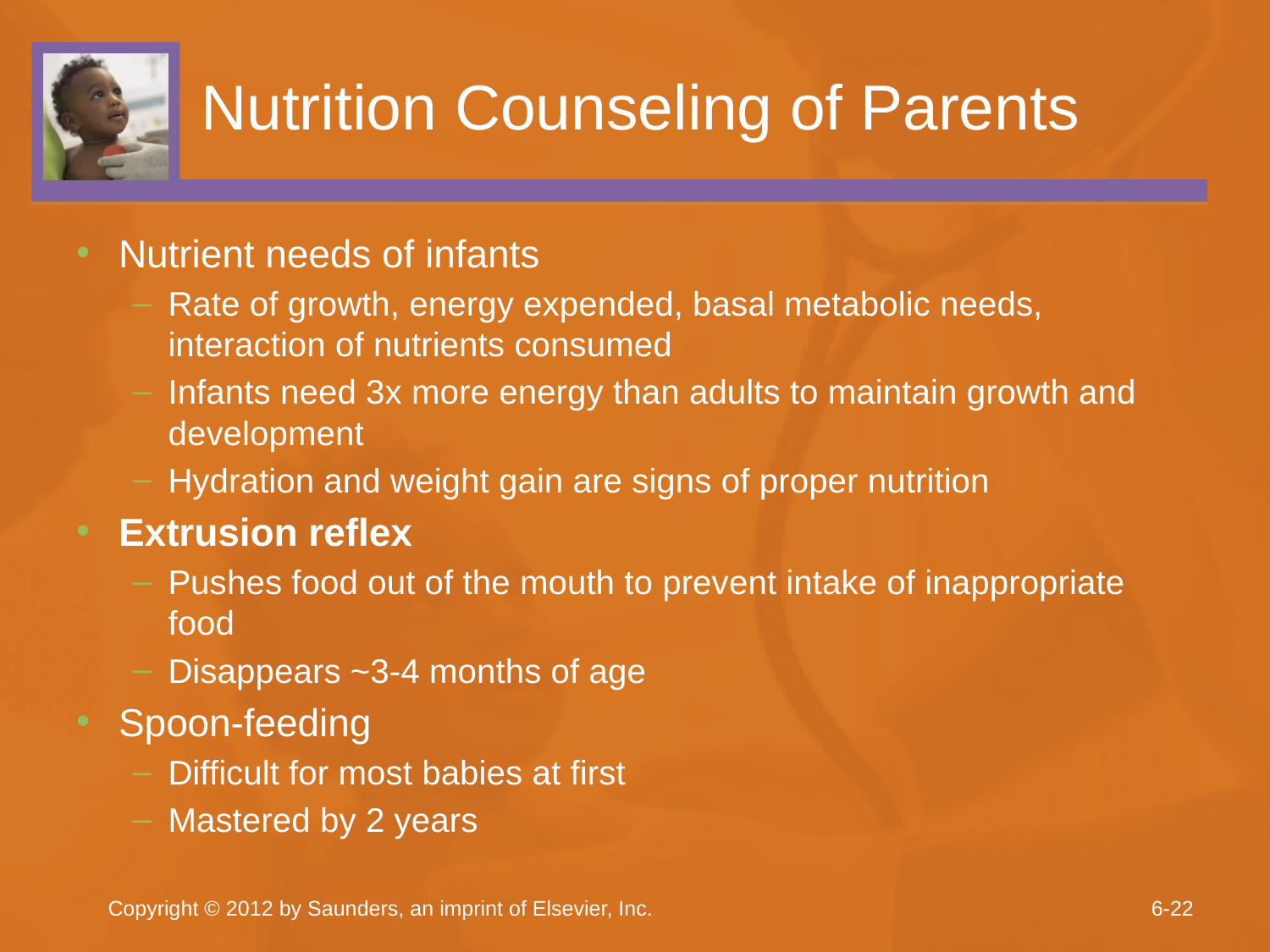

# Nutrition Counseling of Parents
Nutrient needs of infants
Rate of growth, energy expended, basal metabolic needs, interaction of nutrients consumed
Infants need 3x more energy than adults to maintain growth and development
Hydration and weight gain are signs of proper nutrition
Extrusion reflex
Pushes food out of the mouth to prevent intake of inappropriate food
Disappears ~3-4 months of age
Spoon-feeding
Difficult for most babies at first
Mastered by 2 years
Copyright © 2012 by Saunders, an imprint of Elsevier, Inc.
6-22